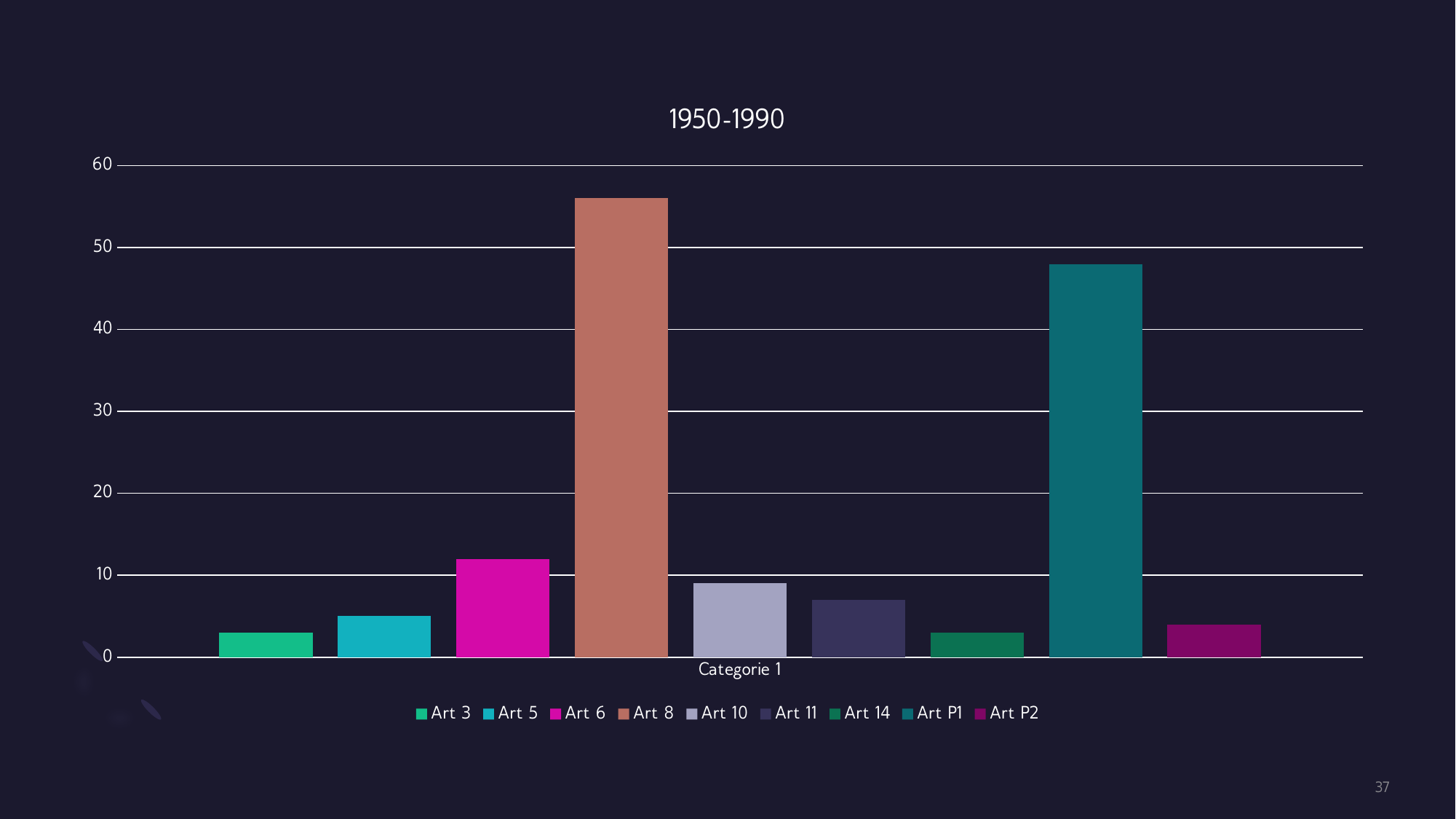

### Chart: 1950-1990

| Category | Art 3 | Art 5 | Art 6 | Art 8 | Art 10 | Art 11 | Art 14 | Art P1 | Art P2 |
|---|---|---|---|---|---|---|---|---|---|
| Categorie 1 | 3.0 | 5.0 | 12.0 | 56.0 | 9.0 | 7.0 | 3.0 | 48.0 | 4.0 |
37